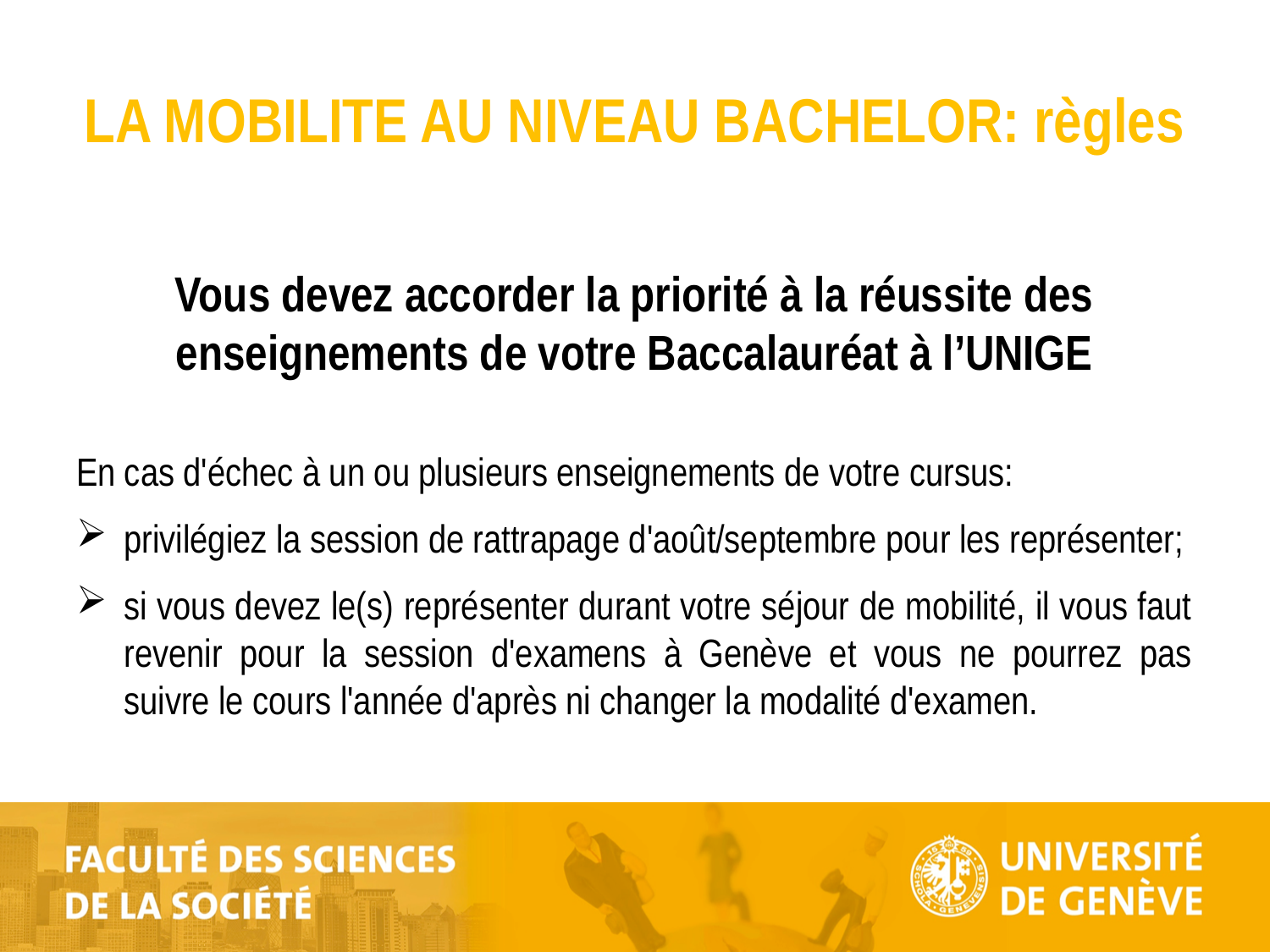

# LA MOBILITE AU NIVEAU BACHELOR: règles
Vous devez accorder la priorité à la réussite des enseignements de votre Baccalauréat à l’UNIGE

En cas d'échec à un ou plusieurs enseignements de votre cursus:
privilégiez la session de rattrapage d'août/septembre pour les représenter;
si vous devez le(s) représenter durant votre séjour de mobilité, il vous faut revenir pour la session d'examens à Genève et vous ne pourrez pas suivre le cours l'année d'après ni changer la modalité d'examen.